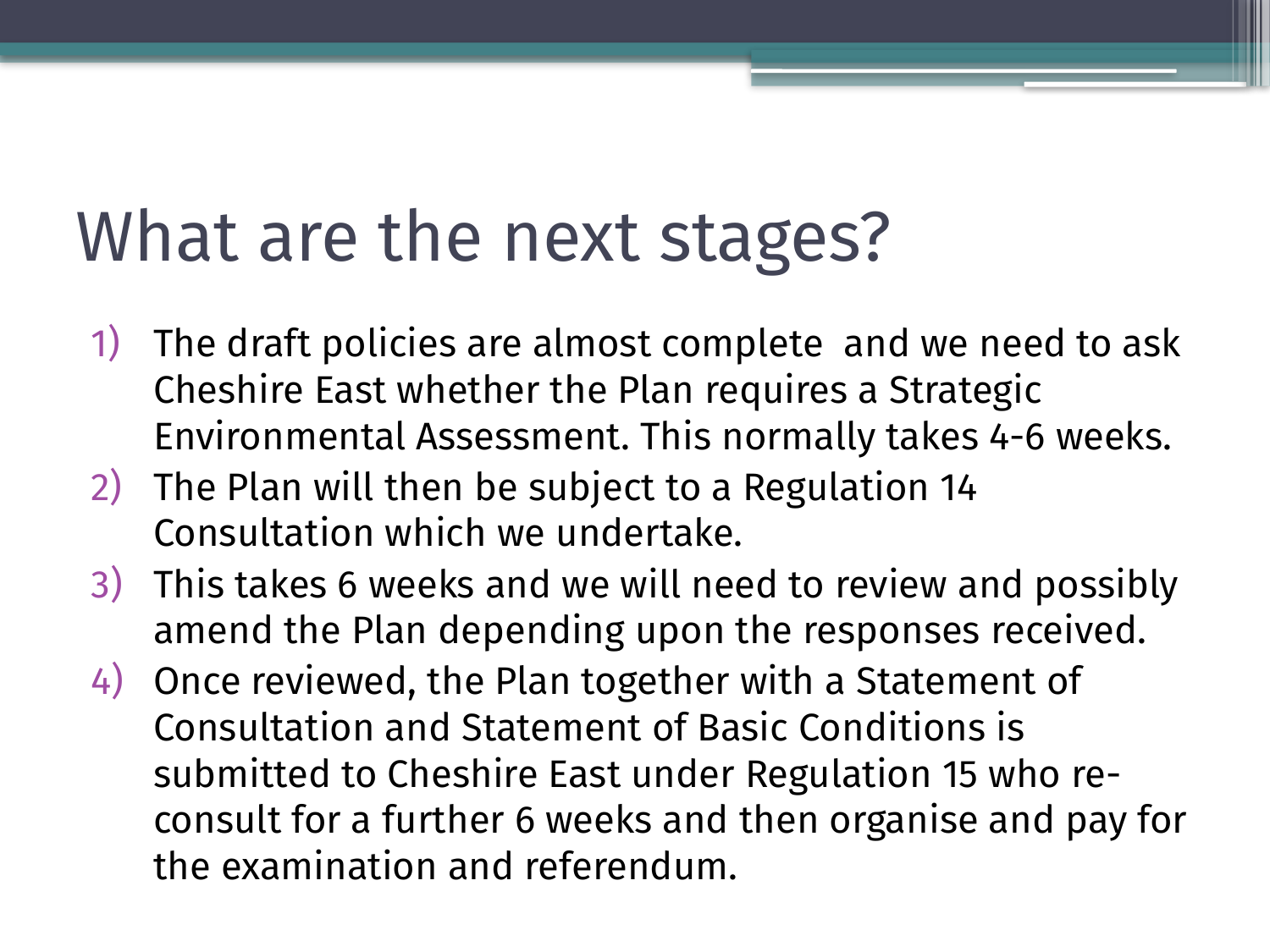

# What are the next stages?
The draft policies are almost complete  and we need to ask Cheshire East whether the Plan requires a Strategic Environmental Assessment. This normally takes 4-6 weeks.
The Plan will then be subject to a Regulation 14 Consultation which we undertake.
This takes 6 weeks and we will need to review and possibly amend the Plan depending upon the responses received.
Once reviewed, the Plan together with a Statement of Consultation and Statement of Basic Conditions is submitted to Cheshire East under Regulation 15 who re-consult for a further 6 weeks and then organise and pay for the examination and referendum.